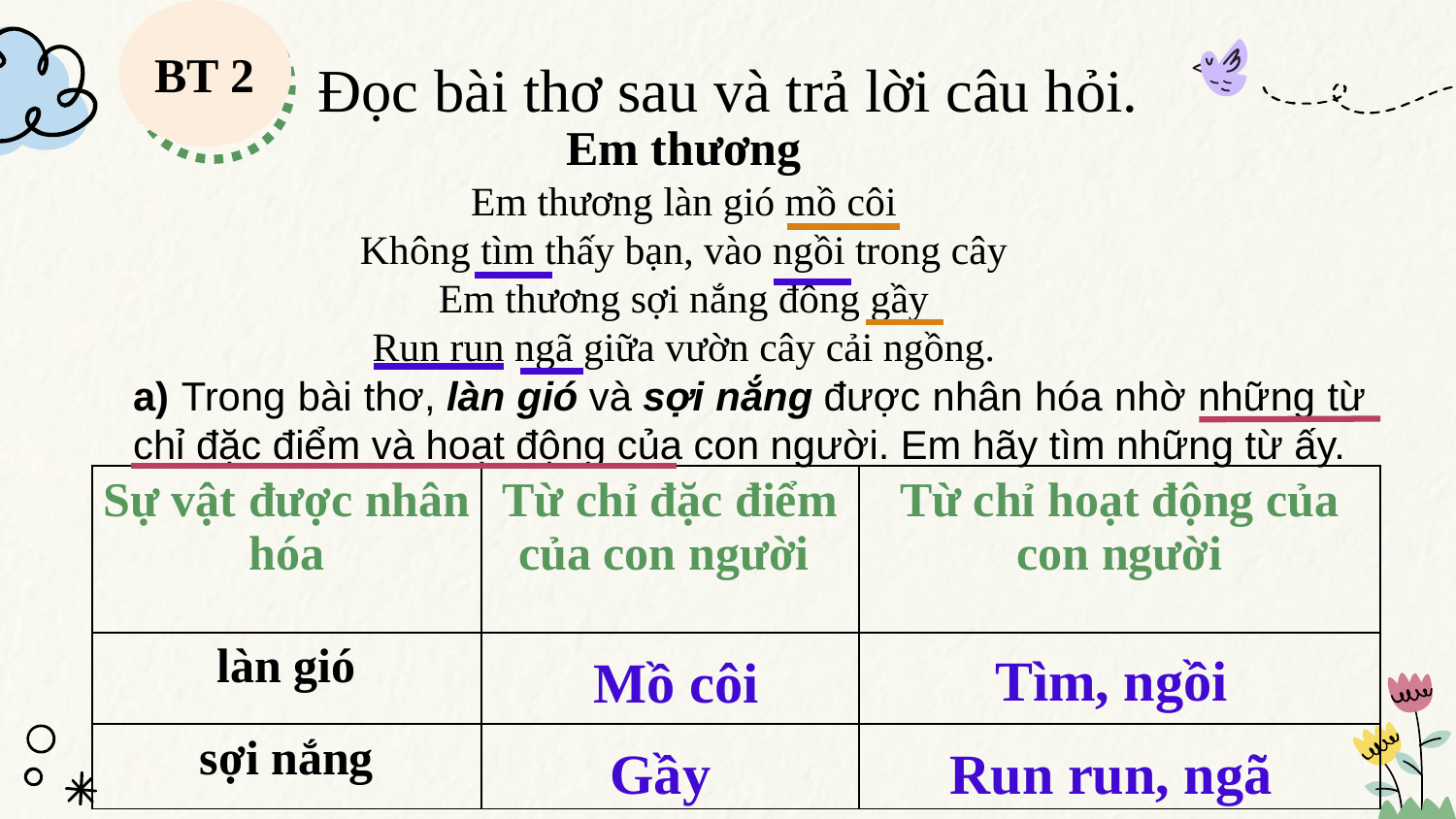

BT 2
Đọc bài thơ sau và trả lời câu hỏi.
Em thương
Em thương làn gió mồ côi
Không tìm thấy bạn, vào ngồi trong cây
Em thương sợi nắng đông gầy
Run run ngã giữa vườn cây cải ngồng.
a) Trong bài thơ, làn gió và sợi nắng được nhân hóa nhờ những từ chỉ đặc điểm và hoạt động của con người. Em hãy tìm những từ ấy.
| Sự vật được nhân hóa | Từ chỉ đặc điểm của con người | Từ chỉ hoạt động của con người |
| --- | --- | --- |
| làn gió |  |  |
| sợi nắng |  |  |
Tìm, ngồi
Mồ côi
Gầy
Run run, ngã